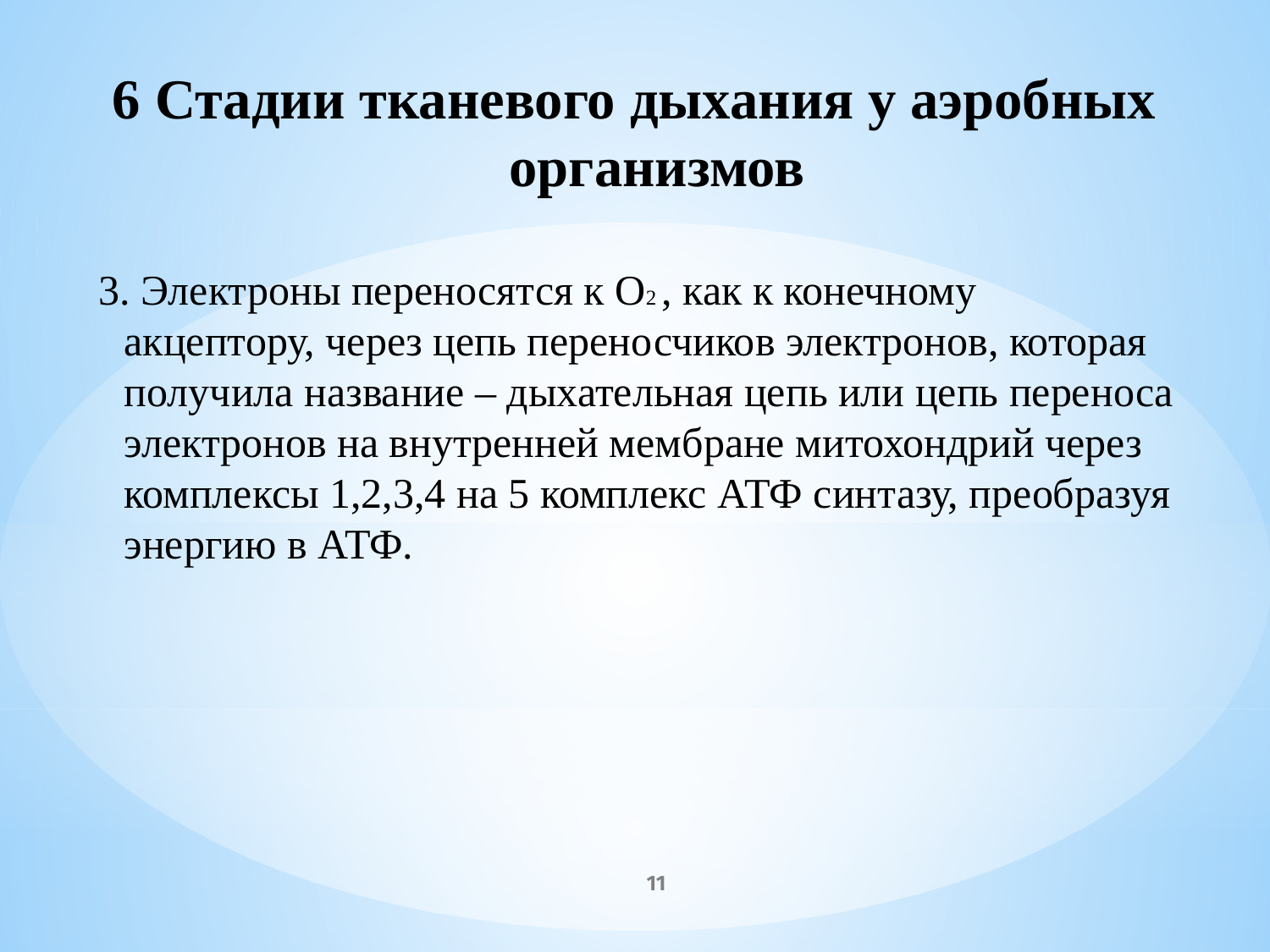

6 Стадии тканевого дыхания у аэробных организмов
3. Электроны переносятся к О2 , как к конечному акцептору, через цепь переносчиков электронов, которая получила название – дыхательная цепь или цепь переноса электронов на внутренней мембране митохондрий через комплексы 1,2,3,4 на 5 комплекс АТФ синтазу, преобразуя энергию в АТФ.
11